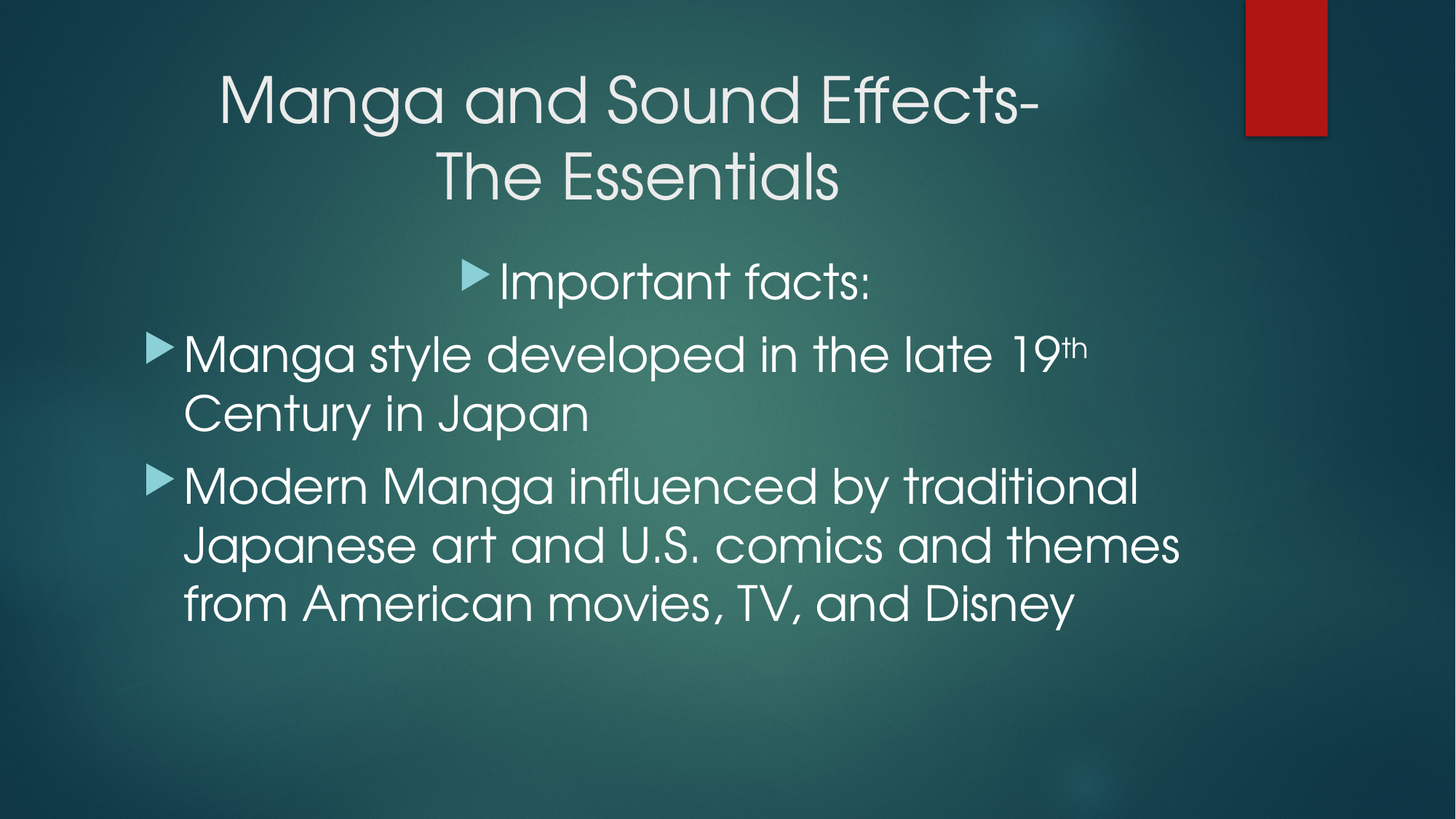

# Manga and Sound Effects- The Essentials
Important facts:
Manga style developed in the late 19th Century in Japan
Modern Manga influenced by traditional Japanese art and U.S. comics and themes from American movies, TV, and Disney